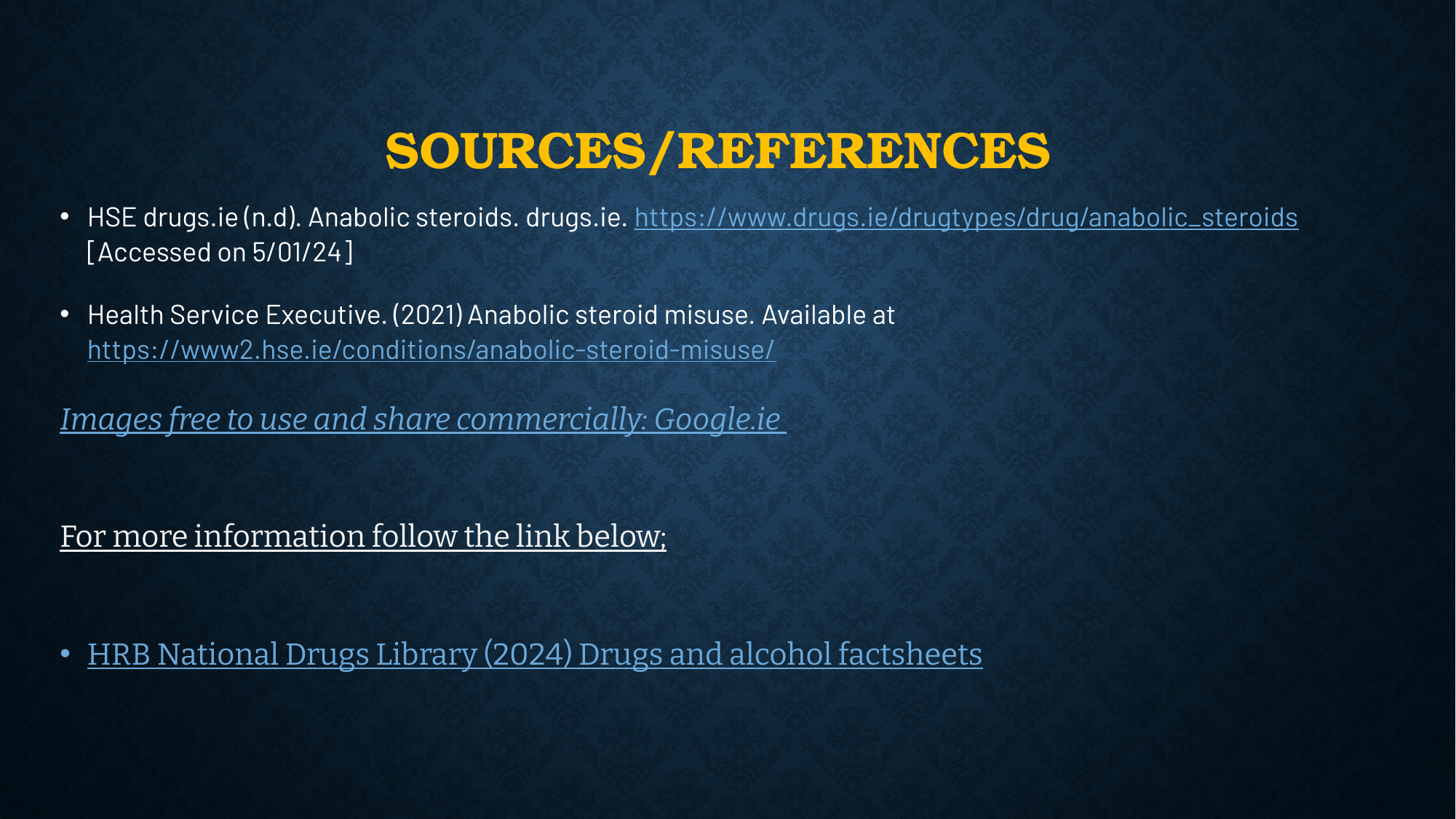

# Sources/references
HSE drugs.ie (n.d). Anabolic steroids. drugs.ie. https://www.drugs.ie/drugtypes/drug/anabolic_steroids [Accessed on 5/01/24]
Health Service Executive. (2021) Anabolic steroid misuse. Available at https://www2.hse.ie/conditions/anabolic-steroid-misuse/
Images free to use and share commercially: Google.ie

For more information follow the link below;

HRB National Drugs Library (2024) Drugs and alcohol factsheets